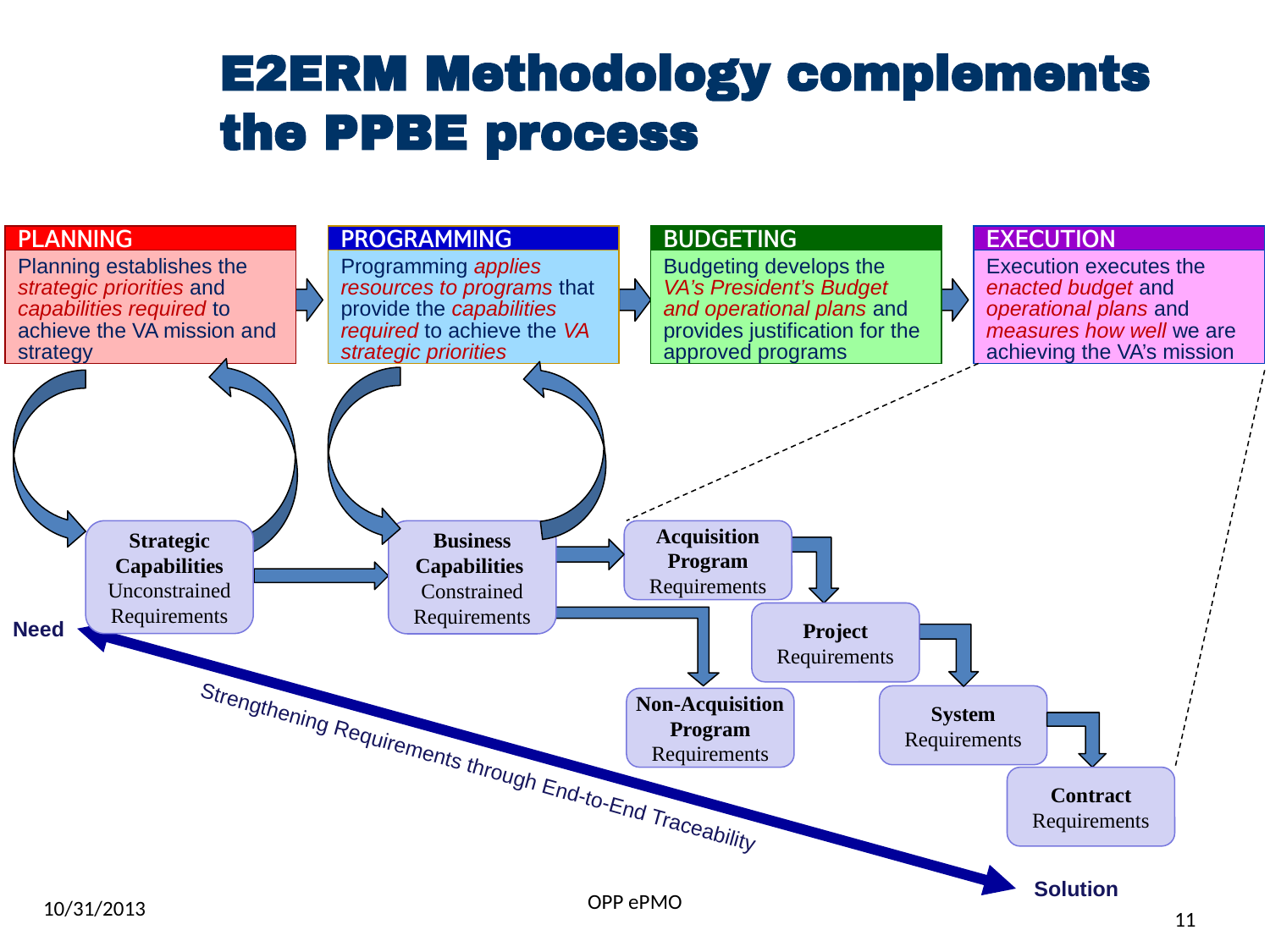

E2ERM Methodology complements the PPBE process
PLANNING
Planning establishes the strategic priorities and capabilities required to achieve the VA mission and strategy
PROGRAMMING
Programming applies resources to programs that provide the capabilities required to achieve the VA strategic priorities
BUDGETING
Budgeting develops the VA’s President’s Budget and operational plans and provides justification for the approved programs
EXECUTION
Execution executes the enacted budget and operational plans and measures how well we are achieving the VA’s mission

Strategic Capabilities
Unconstrained Requirements
Acquisition Program Requirements
Business
Capabilities  Constrained Requirements

Project
Requirements

System
Requirements
Non-Acquisition Program Requirements

Contract
Requirements
Need
Strengthening Requirements through End-to-End Traceability
Solution
OPP ePMO
10/31/2013
11